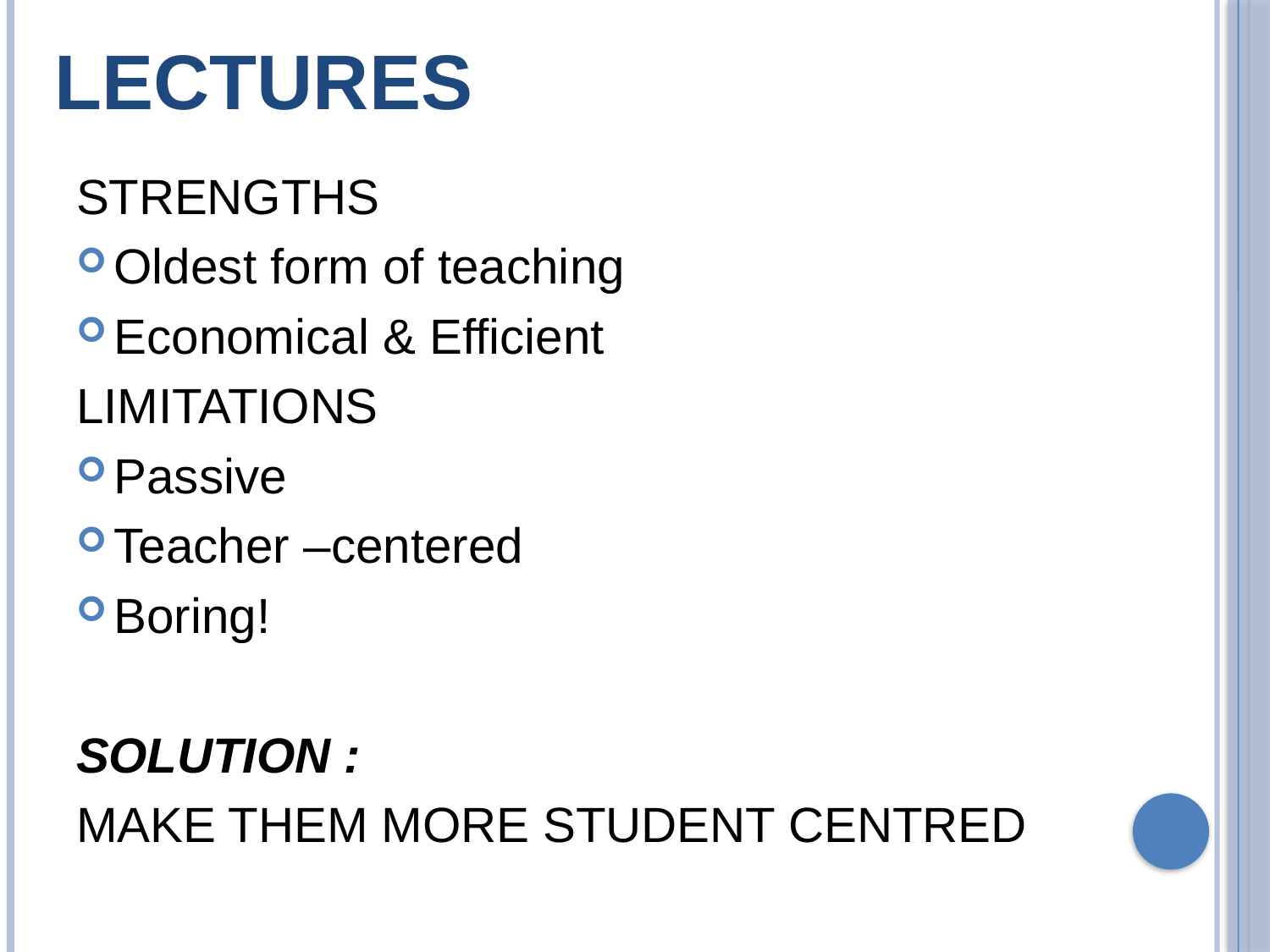

# Lectures
STRENGTHS
Oldest form of teaching
Economical & Efficient
LIMITATIONS
Passive
Teacher –centered
Boring!

SOLUTION :
MAKE THEM MORE STUDENT CENTRED